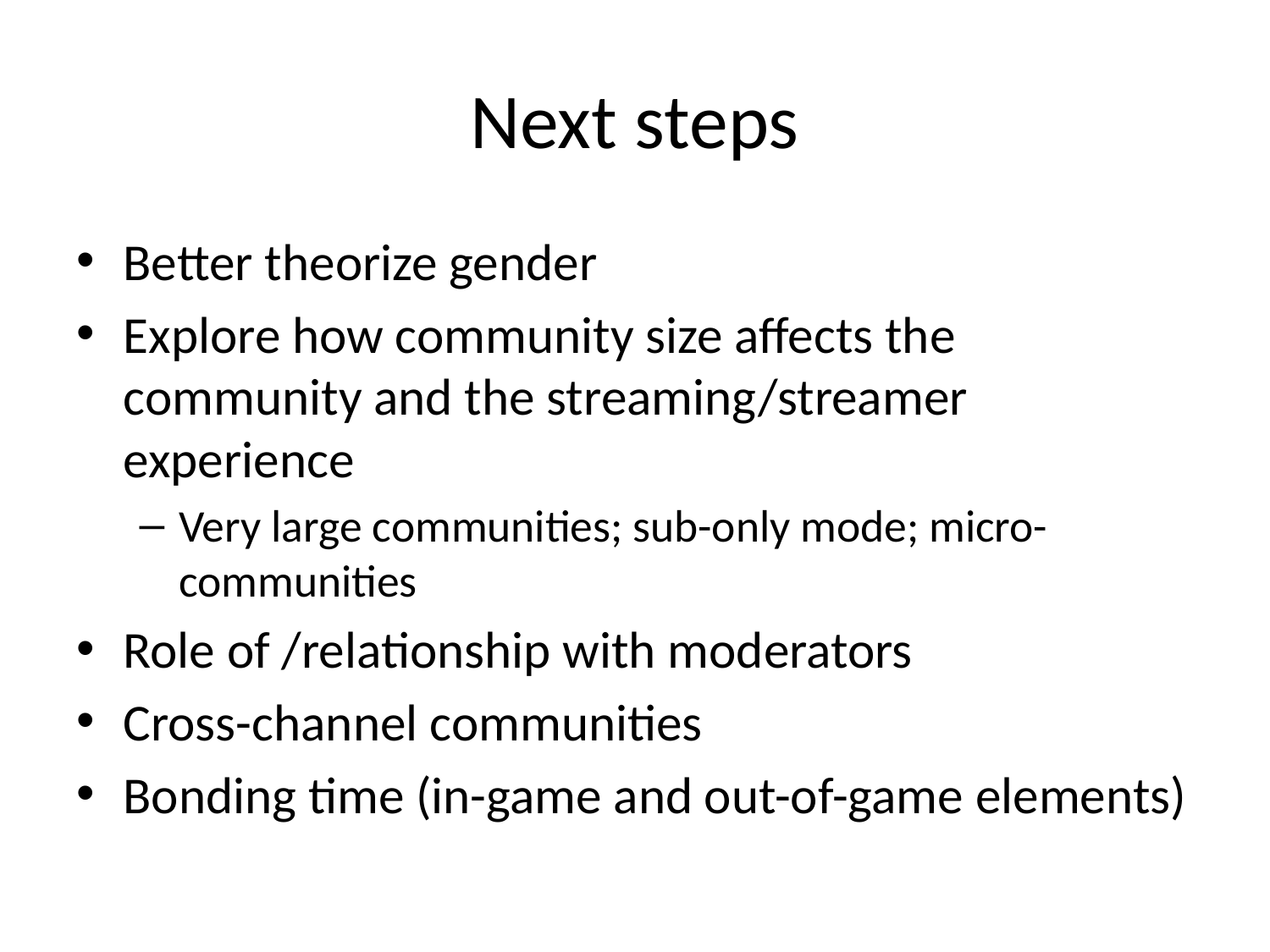

# Next steps
Better theorize gender
Explore how community size affects the community and the streaming/streamer experience
Very large communities; sub-only mode; micro-communities
Role of /relationship with moderators
Cross-channel communities
Bonding time (in-game and out-of-game elements)